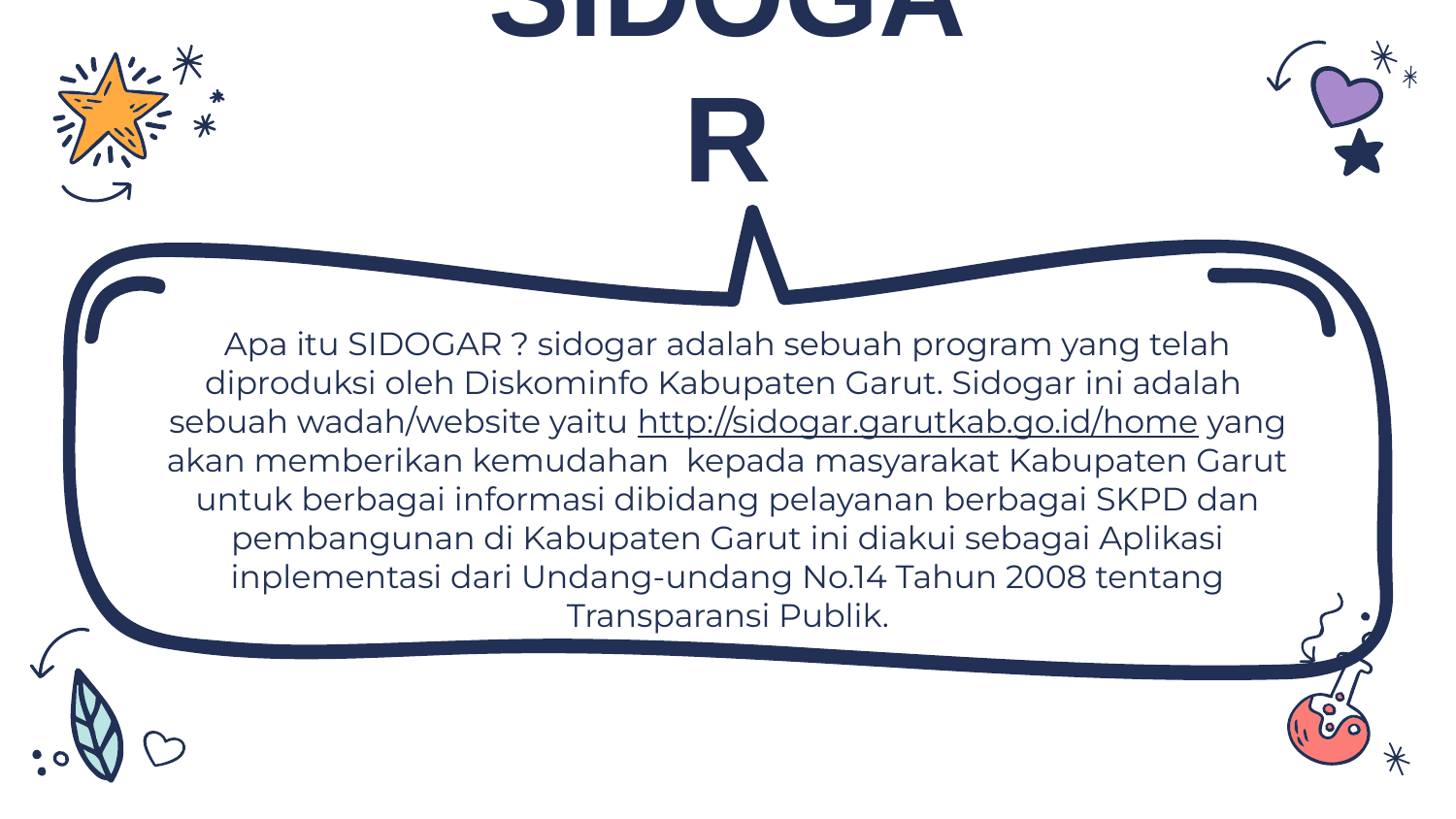

# SIDOGAR
Apa itu SIDOGAR ? sidogar adalah sebuah program yang telah diproduksi oleh Diskominfo Kabupaten Garut. Sidogar ini adalah  sebuah wadah/website yaitu http://sidogar.garutkab.go.id/home yang akan memberikan kemudahan  kepada masyarakat Kabupaten Garut untuk berbagai informasi dibidang pelayanan berbagai SKPD dan pembangunan di Kabupaten Garut ini diakui sebagai Aplikasi inplementasi dari Undang-undang No.14 Tahun 2008 tentang Transparansi Publik.